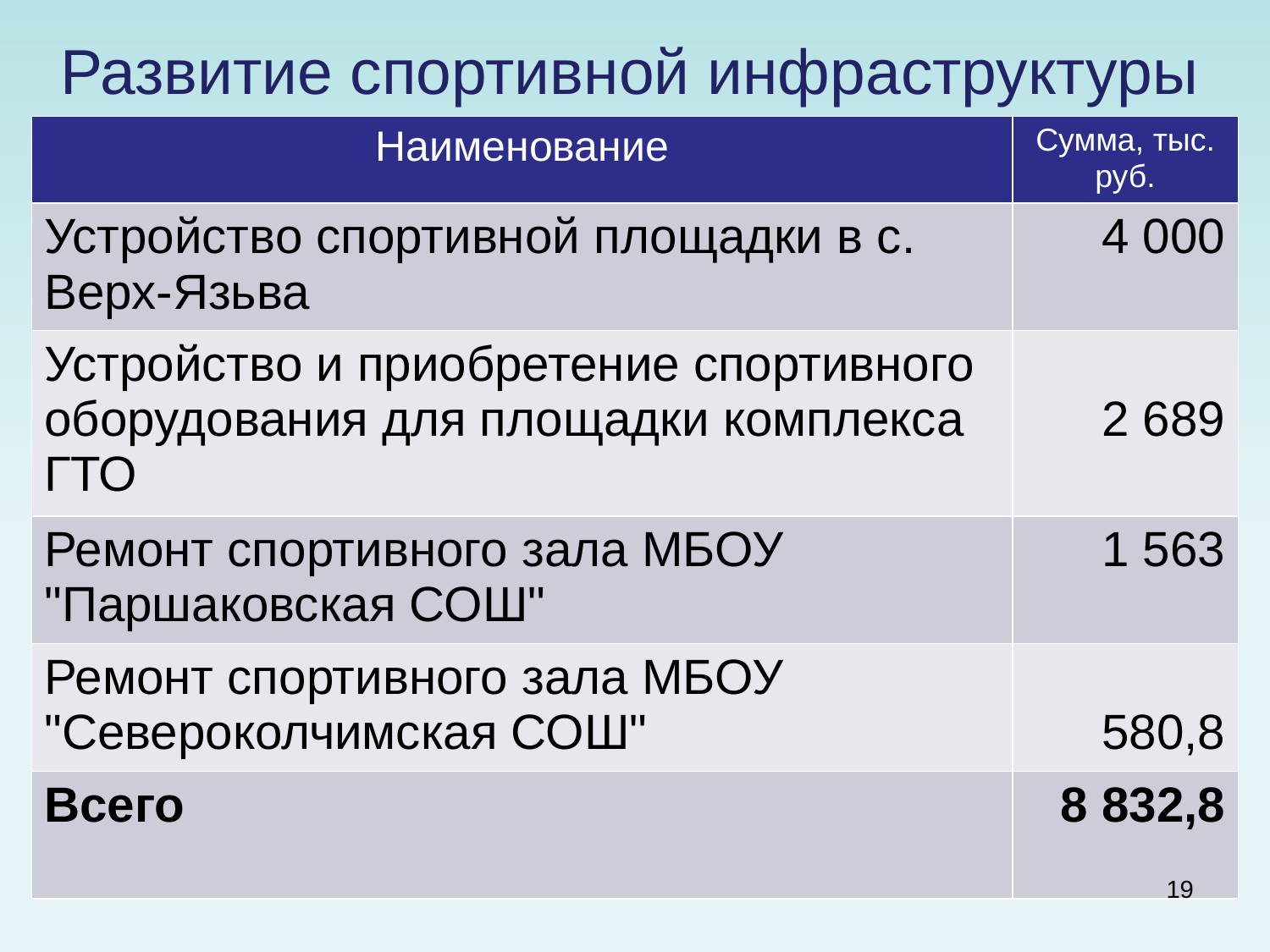

# Развитие спортивной инфраструктуры
| Наименование | Сумма, тыс. руб. |
| --- | --- |
| Устройство спортивной площадки в с. Верх-Язьва | 4 000 |
| Устройство и приобретение спортивного оборудования для площадки комплекса ГТО | 2 689 |
| Ремонт спортивного зала МБОУ "Паршаковская СОШ" | 1 563 |
| Ремонт спортивного зала МБОУ "Североколчимская СОШ" | 580,8 |
| Всего | 8 832,8 |
19